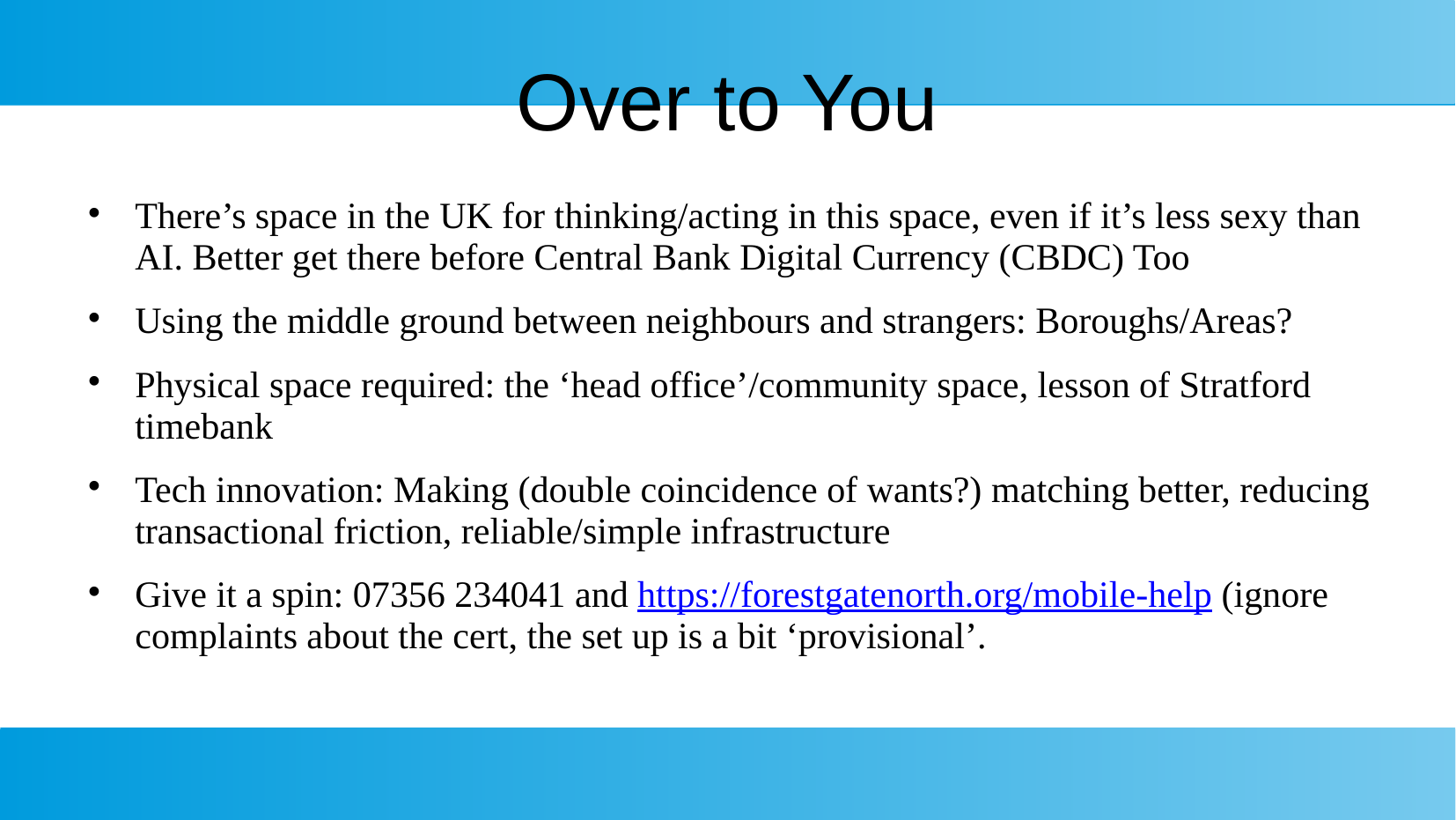

# Over to You
There’s space in the UK for thinking/acting in this space, even if it’s less sexy than AI. Better get there before Central Bank Digital Currency (CBDC) Too
Using the middle ground between neighbours and strangers: Boroughs/Areas?
Physical space required: the ‘head office’/community space, lesson of Stratford timebank
Tech innovation: Making (double coincidence of wants?) matching better, reducing transactional friction, reliable/simple infrastructure
Give it a spin: 07356 234041 and https://forestgatenorth.org/mobile-help (ignore complaints about the cert, the set up is a bit ‘provisional’.